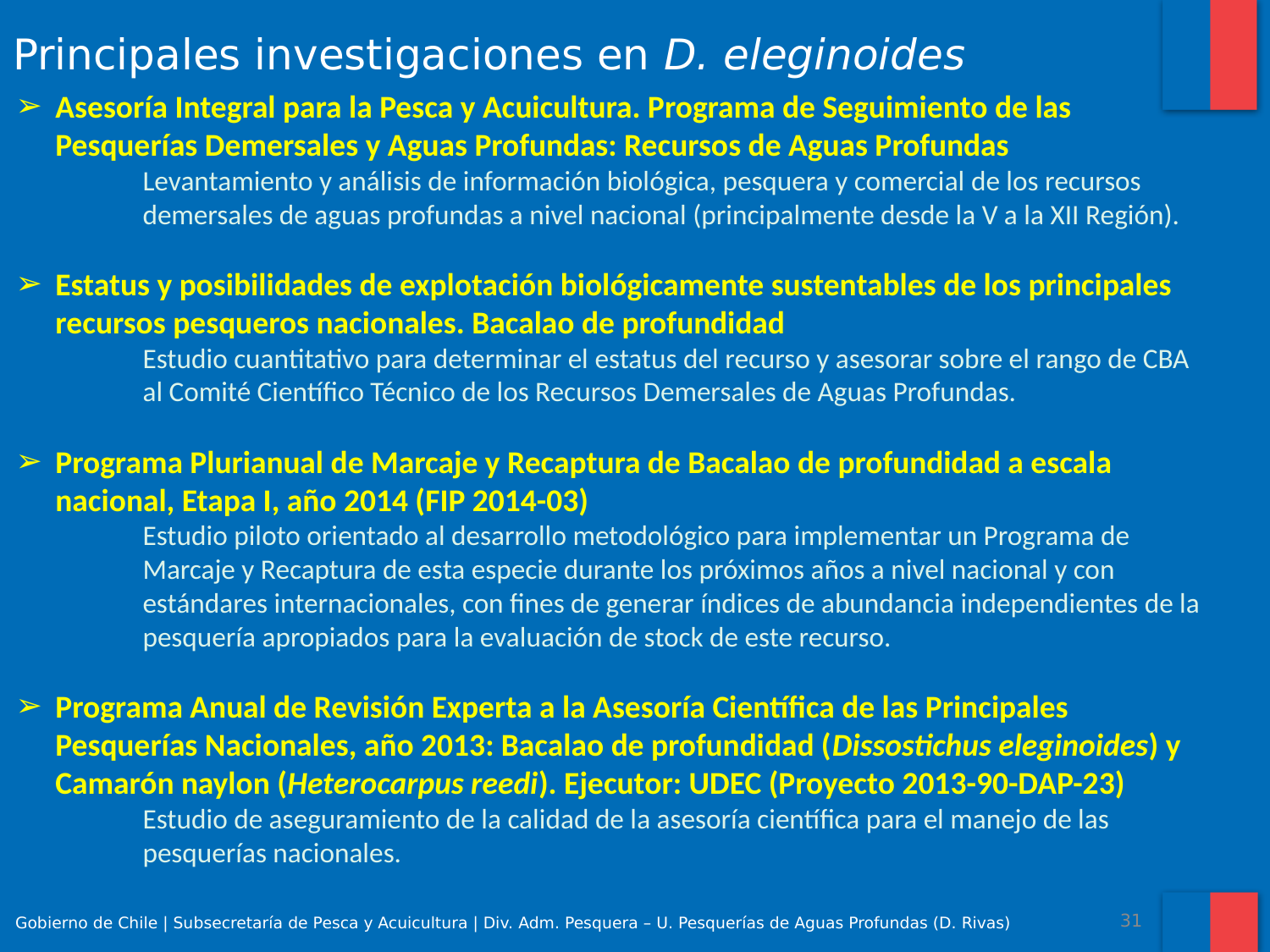

Principales investigaciones en D. eleginoides
Asesoría Integral para la Pesca y Acuicultura. Programa de Seguimiento de las Pesquerías Demersales y Aguas Profundas: Recursos de Aguas Profundas
Levantamiento y análisis de información biológica, pesquera y comercial de los recursos demersales de aguas profundas a nivel nacional (principalmente desde la V a la XII Región).

Estatus y posibilidades de explotación biológicamente sustentables de los principales recursos pesqueros nacionales. Bacalao de profundidad
Estudio cuantitativo para determinar el estatus del recurso y asesorar sobre el rango de CBA al Comité Científico Técnico de los Recursos Demersales de Aguas Profundas.

Programa Plurianual de Marcaje y Recaptura de Bacalao de profundidad a escala nacional, Etapa I, año 2014 (FIP 2014-03)
Estudio piloto orientado al desarrollo metodológico para implementar un Programa de Marcaje y Recaptura de esta especie durante los próximos años a nivel nacional y con estándares internacionales, con fines de generar índices de abundancia independientes de la pesquería apropiados para la evaluación de stock de este recurso.

Programa Anual de Revisión Experta a la Asesoría Científica de las Principales Pesquerías Nacionales, año 2013: Bacalao de profundidad (Dissostichus eleginoides) y Camarón naylon (Heterocarpus reedi). Ejecutor: UDEC (Proyecto 2013-90-DAP-23)
Estudio de aseguramiento de la calidad de la asesoría científica para el manejo de las pesquerías nacionales.
Gobierno de Chile | Subsecretaría de Pesca y Acuicultura | Div. Adm. Pesquera – U. Pesquerías de Aguas Profundas (D. Rivas)
31